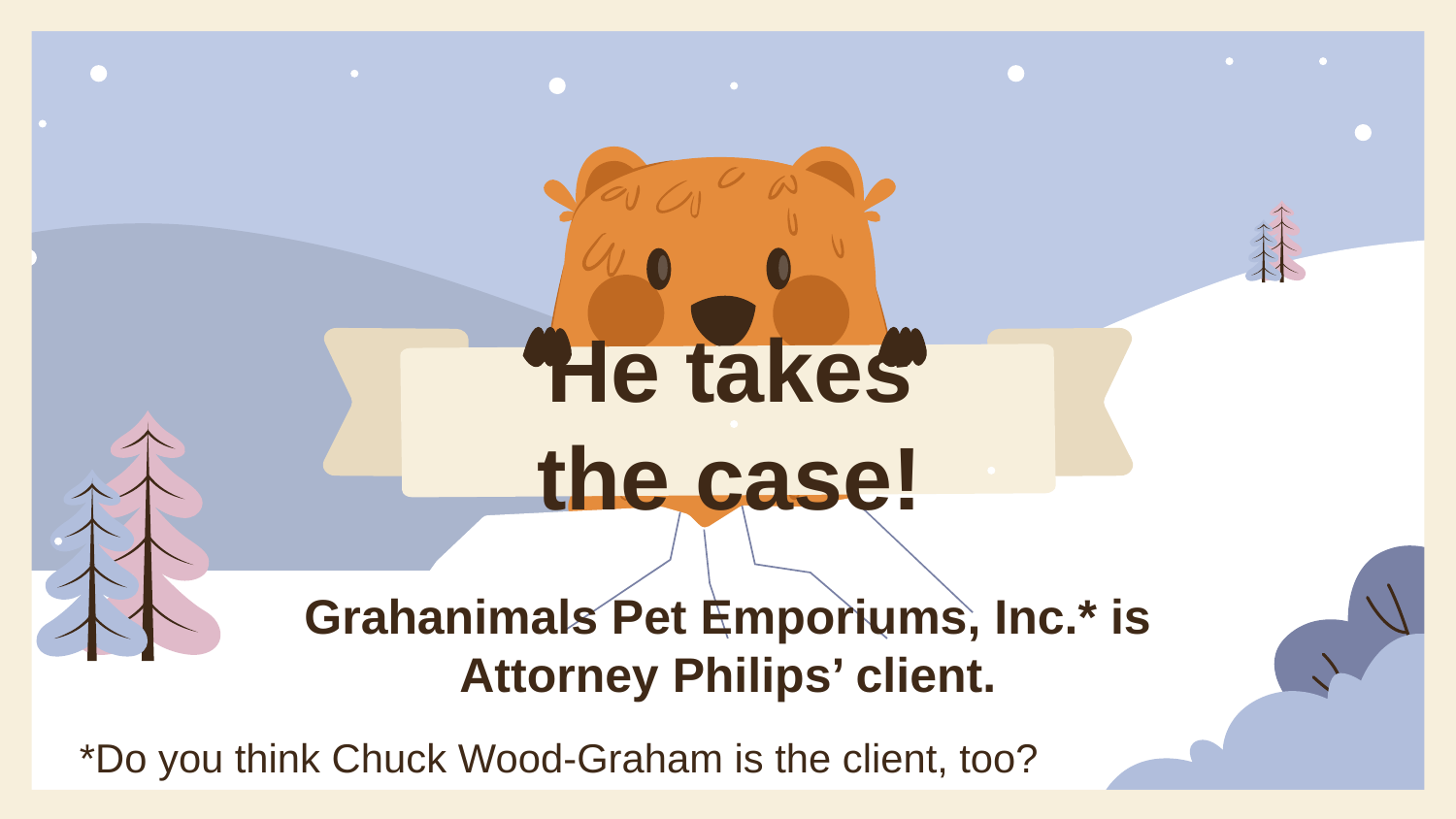

# He takes the case!
Grahanimals Pet Emporiums, Inc.* is Attorney Philips’ client.
*Do you think Chuck Wood-Graham is the client, too?